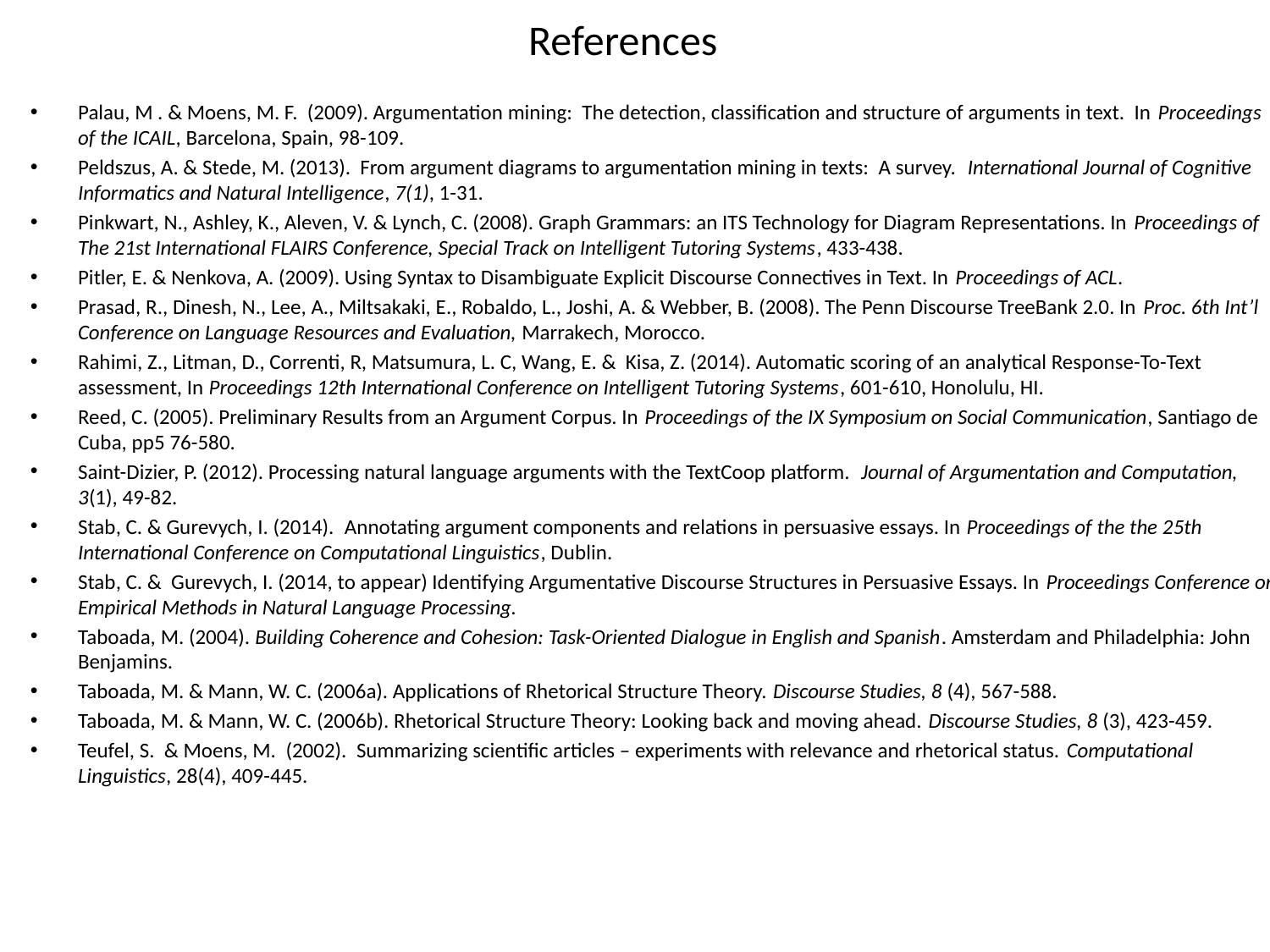

# References
Palau, M . & Moens, M. F.  (2009). Argumentation mining:  The detection, classification and structure of arguments in text.  In Proceedings of the ICAIL, Barcelona, Spain, 98-109.
Peldszus, A. & Stede, M. (2013).  From argument diagrams to argumentation mining in texts:  A survey.  International Journal of Cognitive Informatics and Natural Intelligence, 7(1), 1-31.
Pinkwart, N., Ashley, K., Aleven, V. & Lynch, C. (2008). Graph Grammars: an ITS Technology for Diagram Representations. In Proceedings of The 21st International FLAIRS Conference, Special Track on Intelligent Tutoring Systems, 433-438.
Pitler, E. & Nenkova, A. (2009). Using Syntax to Disambiguate Explicit Discourse Connectives in Text. In Proceedings of ACL.
Prasad, R., Dinesh, N., Lee, A., Miltsakaki, E., Robaldo, L., Joshi, A. & Webber, B. (2008). The Penn Discourse TreeBank 2.0. In Proc. 6th Int’l Conference on Language Resources and Evaluation, Marrakech, Morocco.
Rahimi, Z., Litman, D., Correnti, R, Matsumura, L. C, Wang, E. &  Kisa, Z. (2014). Automatic scoring of an analytical Response-To-Text assessment, In Proceedings 12th International Conference on Intelligent Tutoring Systems, 601-610, Honolulu, HI.
Reed, C. (2005). Preliminary Results from an Argument Corpus. In Proceedings of the IX Symposium on Social Communication, Santiago de Cuba, pp5 76-580.
Saint-Dizier, P. (2012). Processing natural language arguments with the TextCoop platform.  Journal of Argumentation and Computation, 3(1), 49-82.
Stab, C. & Gurevych, I. (2014).  Annotating argument components and relations in persuasive essays. In Proceedings of the the 25th International Conference on Computational Linguistics, Dublin.
Stab, C. &  Gurevych, I. (2014, to appear) Identifying Argumentative Discourse Structures in Persuasive Essays. In Proceedings Conference on Empirical Methods in Natural Language Processing.
Taboada, M. (2004). Building Coherence and Cohesion: Task-Oriented Dialogue in English and Spanish. Amsterdam and Philadelphia: John Benjamins.
Taboada, M. & Mann, W. C. (2006a). Applications of Rhetorical Structure Theory. Discourse Studies, 8 (4), 567-588.
Taboada, M. & Mann, W. C. (2006b). Rhetorical Structure Theory: Looking back and moving ahead. Discourse Studies, 8 (3), 423-459.
Teufel, S.  & Moens, M.  (2002).  Summarizing scientific articles – experiments with relevance and rhetorical status. Computational Linguistics, 28(4), 409-445.